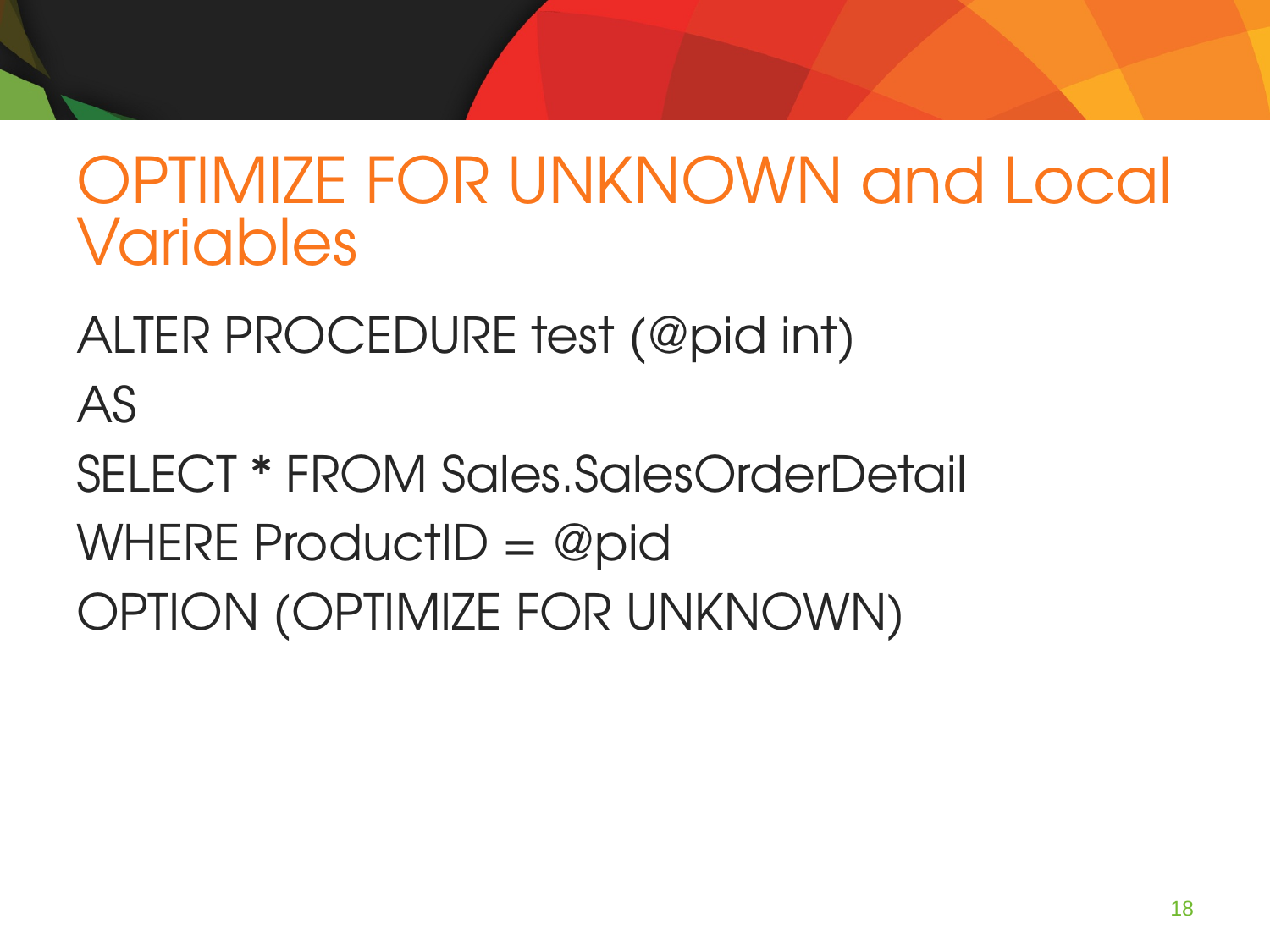

OPTIMIZE FOR UNKNOWN and Local Variables
ALTER PROCEDURE test (@pid int)
AS
SELECT * FROM Sales.SalesOrderDetail
WHERE ProductID = @pid
OPTION (OPTIMIZE FOR UNKNOWN)

18